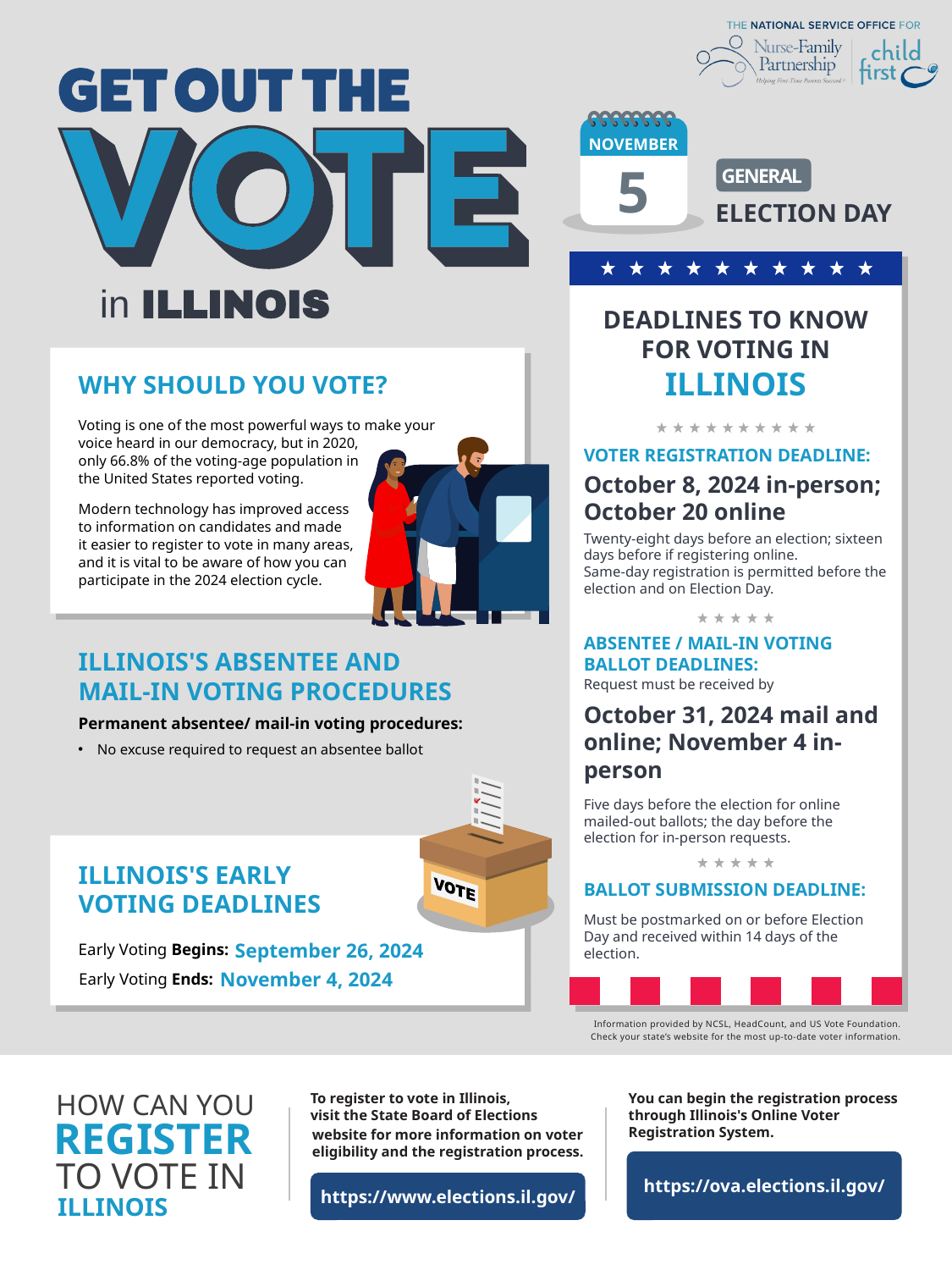

NOVEMBER

5
GENERAL

ELECTION DAY

in ILLINOIS
DEADLINES TO KNOW
FOR VOTING IN

ILLINOIS
WHY SHOULD YOU VOTE?
Voting is one of the most powerful ways to make your
voice heard in our democracy, but in 2020,
only 66.8% of the voting-age population in
the United States reported voting.

VOTER REGISTRATION DEADLINE:
October 8, 2024 in-person; October 20 online
Twenty-eight days before an election; sixteen days before if registering online.
Same-day registration is permitted before the election and on Election Day.

Modern technology has improved access
to information on candidates and made
it easier to register to vote in many areas,
and it is vital to be aware of how you can
participate in the 2024 election cycle.

ABSENTEE / MAIL-IN VOTING
BALLOT DEADLINES:
Request must be received by
October 31, 2024 mail and online; November 4 in-person
Five days before the election for online mailed-out ballots; the day before the election for in-person requests.
ILLINOIS'S ABSENTEE AND
MAIL-IN VOTING PROCEDURES
Permanent absentee/ mail-in voting procedures:
No excuse required to request an absentee ballot

ILLINOIS'S EARLY
VOTING DEADLINES
BALLOT SUBMISSION DEADLINE:
Must be postmarked on or before Election Day and received within 14 days of the election.
September 26, 2024
Early Voting Begins:
November 4, 2024
Early Voting Ends:

Information provided by NCSL, HeadCount, and US Vote Foundation.
Check your state’s website for the most up-to-date voter information.
HOW CAN YOU
To register to vote in Illinois,
visit the State Board of Elections
website for more information on voter eligibility and the registration process.
You can begin the registration process through Illinois's Online Voter Registration System.
REGISTER
https://ova.elections.il.gov/
TO VOTE IN
https://www.elections.il.gov/
ILLINOIS